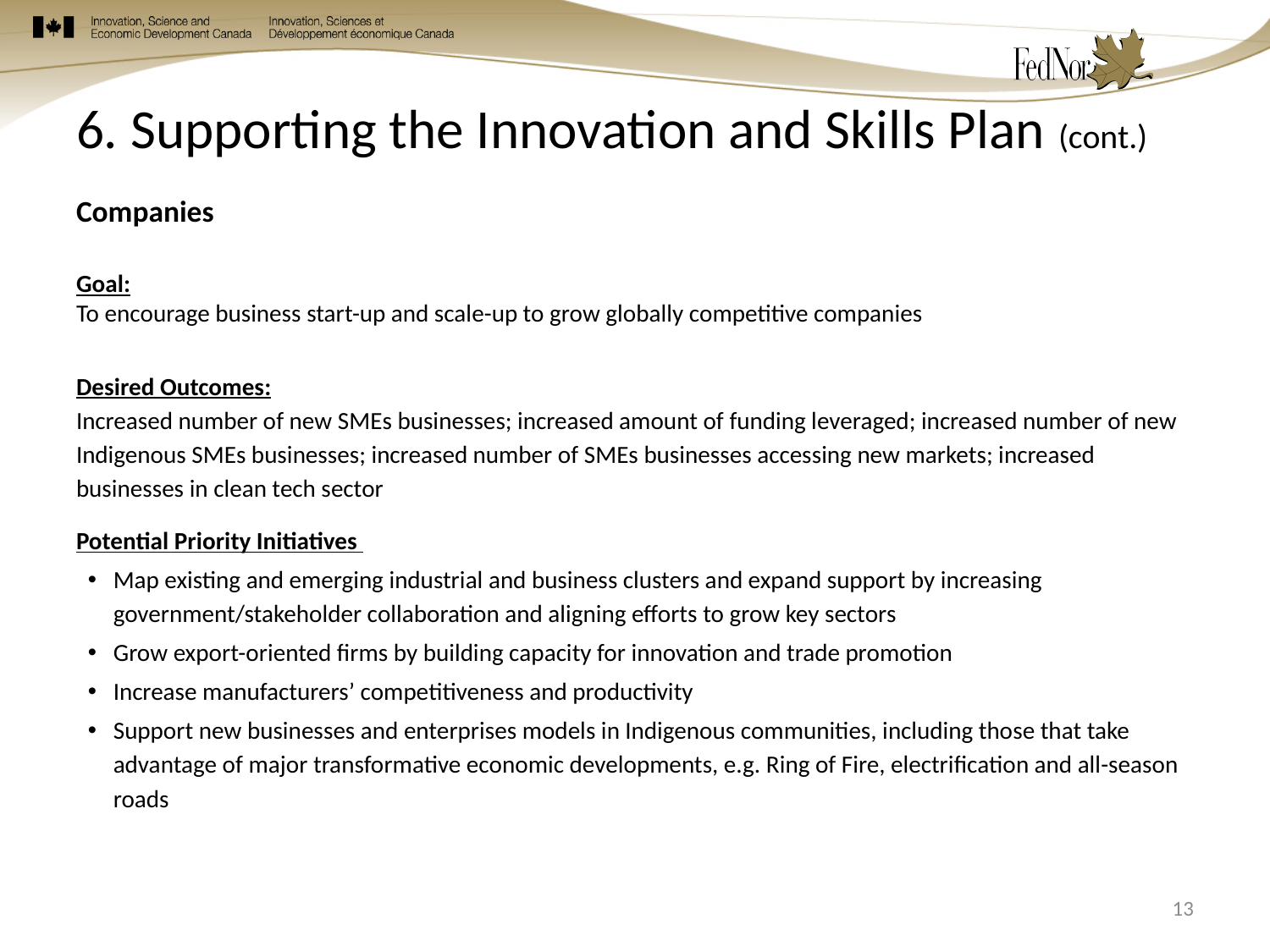

# 6. Supporting the Innovation and Skills Plan (cont.)
Companies

Goal:
To encourage business start-up and scale-up to grow globally competitive companies

Desired Outcomes:
Increased number of new SMEs businesses; increased amount of funding leveraged; increased number of new Indigenous SMEs businesses; increased number of SMEs businesses accessing new markets; increased businesses in clean tech sector
Potential Priority Initiatives
Map existing and emerging industrial and business clusters and expand support by increasing government/stakeholder collaboration and aligning efforts to grow key sectors
Grow export-oriented firms by building capacity for innovation and trade promotion
Increase manufacturers’ competitiveness and productivity
Support new businesses and enterprises models in Indigenous communities, including those that take advantage of major transformative economic developments, e.g. Ring of Fire, electrification and all-season roads

13